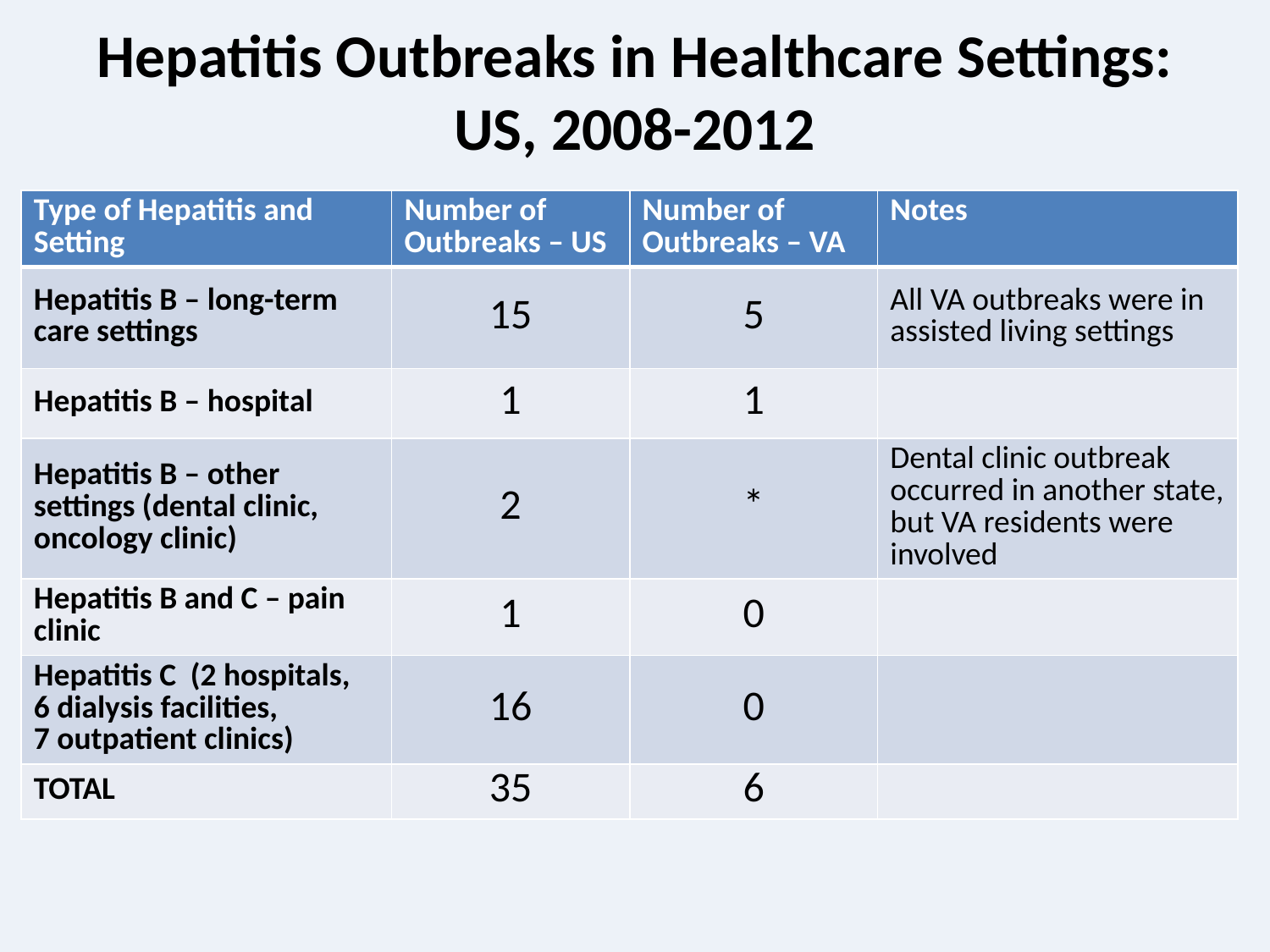

# Hepatitis Outbreaks in Healthcare Settings: US, 2008-2012
| Type of Hepatitis and Setting | Number of Outbreaks – US | Number of Outbreaks – VA | Notes |
| --- | --- | --- | --- |
| Hepatitis B – long-term care settings | 15 | 5 | All VA outbreaks were in assisted living settings |
| Hepatitis B – hospital | 1 | 1 |  |
| Hepatitis B – other settings (dental clinic, oncology clinic) | 2 | \* | Dental clinic outbreak occurred in another state, but VA residents were involved |
| Hepatitis B and C – pain clinic | 1 | 0 |  |
| Hepatitis C (2 hospitals, 6 dialysis facilities, 7 outpatient clinics) | 16 | 0 |  |
| TOTAL | 35 | 6 |  |